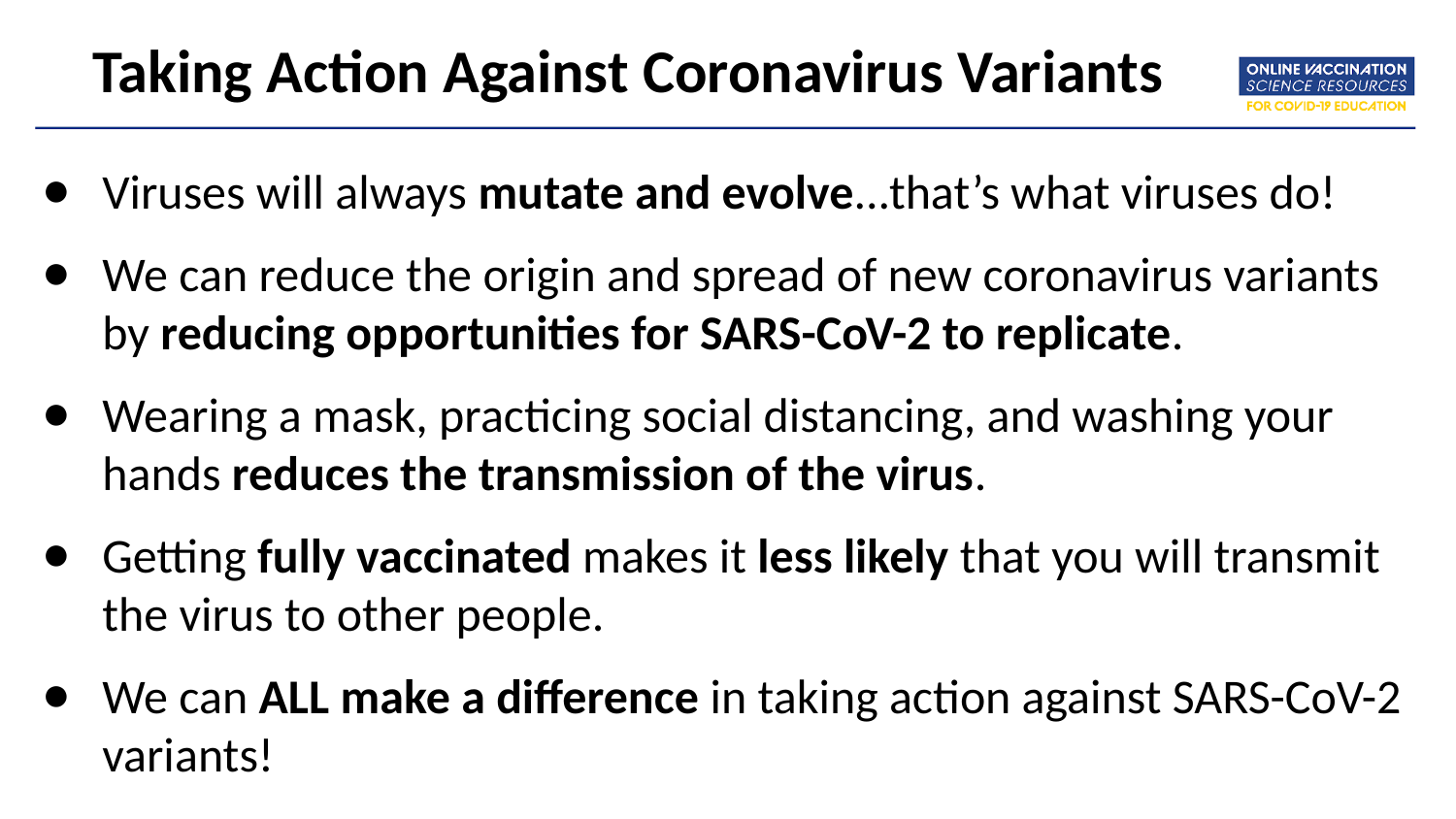

# Taking Action Against Coronavirus Variants
Viruses will always mutate and evolve...that’s what viruses do!

We can reduce the origin and spread of new coronavirus variants by reducing opportunities for SARS-CoV-2 to replicate.

Wearing a mask, practicing social distancing, and washing your hands reduces the transmission of the virus.

Getting fully vaccinated makes it less likely that you will transmit the virus to other people.

We can ALL make a difference in taking action against SARS-CoV-2 variants!